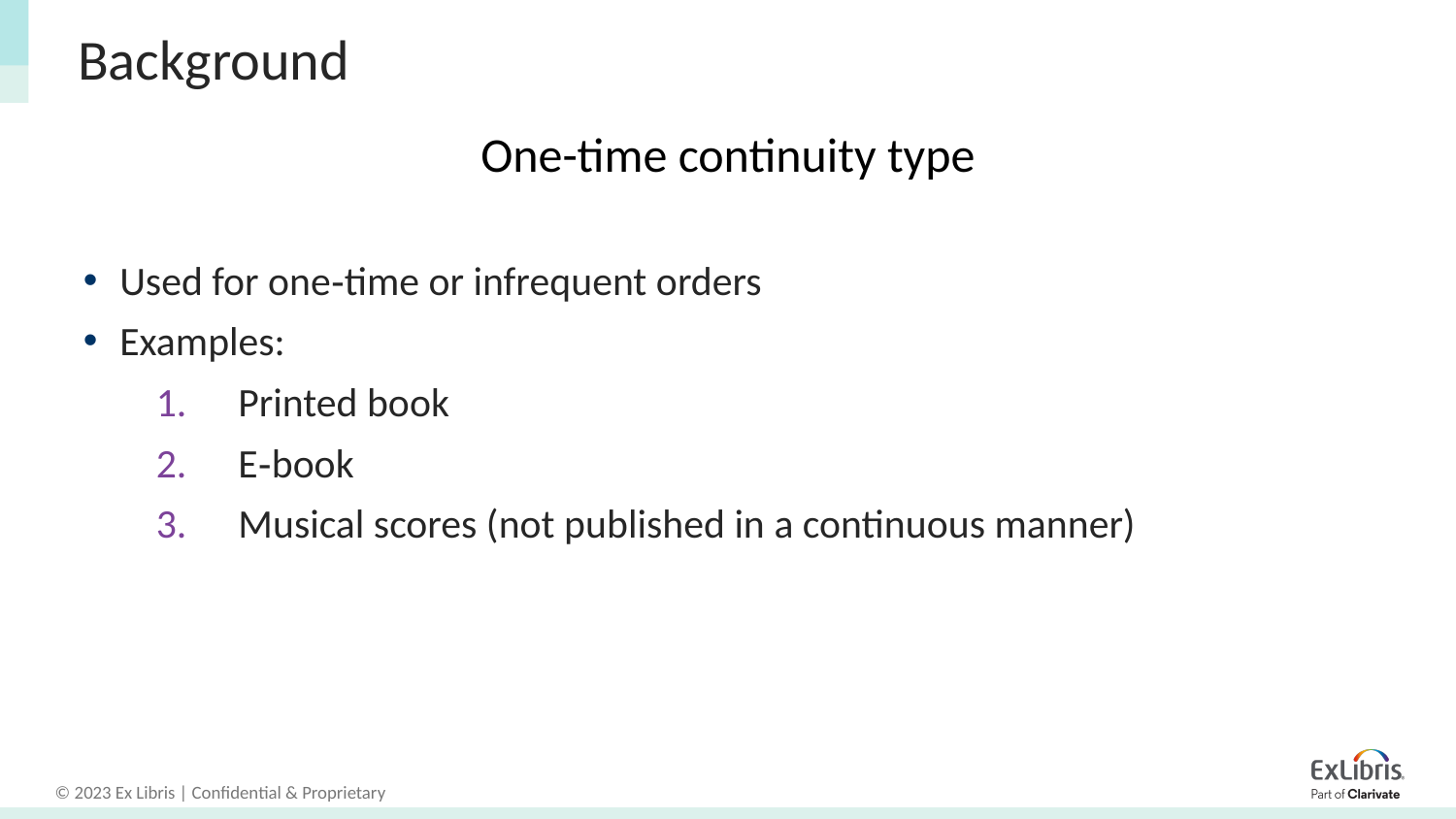

# Background
One-time continuity type
Used for one‐time or infrequent orders
Examples:
Printed book
E‐book
Musical scores (not published in a continuous manner)